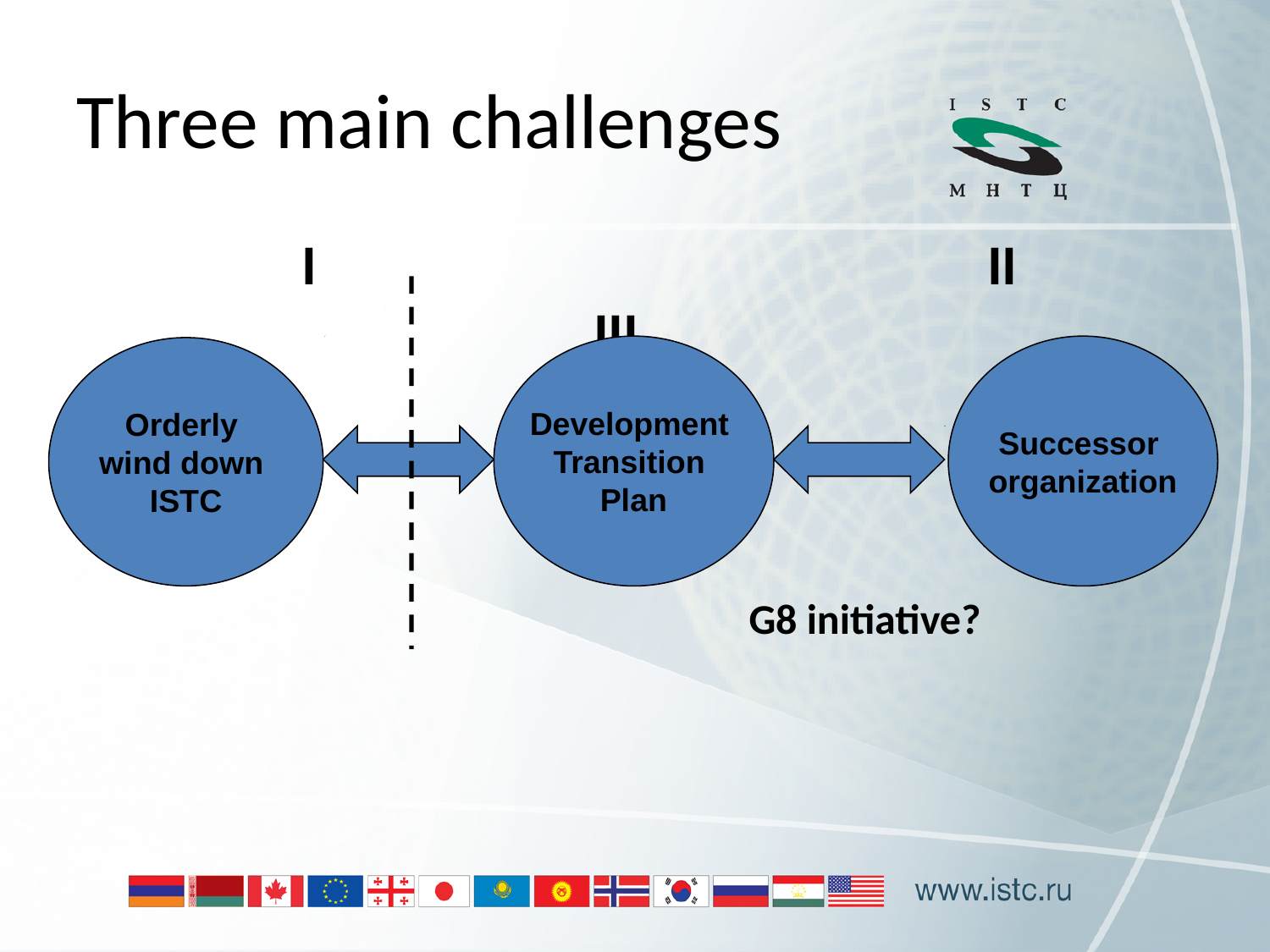

# Three main challenges
		    I					        II			                 III

Development
Transition
Plan
Successor
organization
Orderly
wind down
ISTC

G8 initiative?